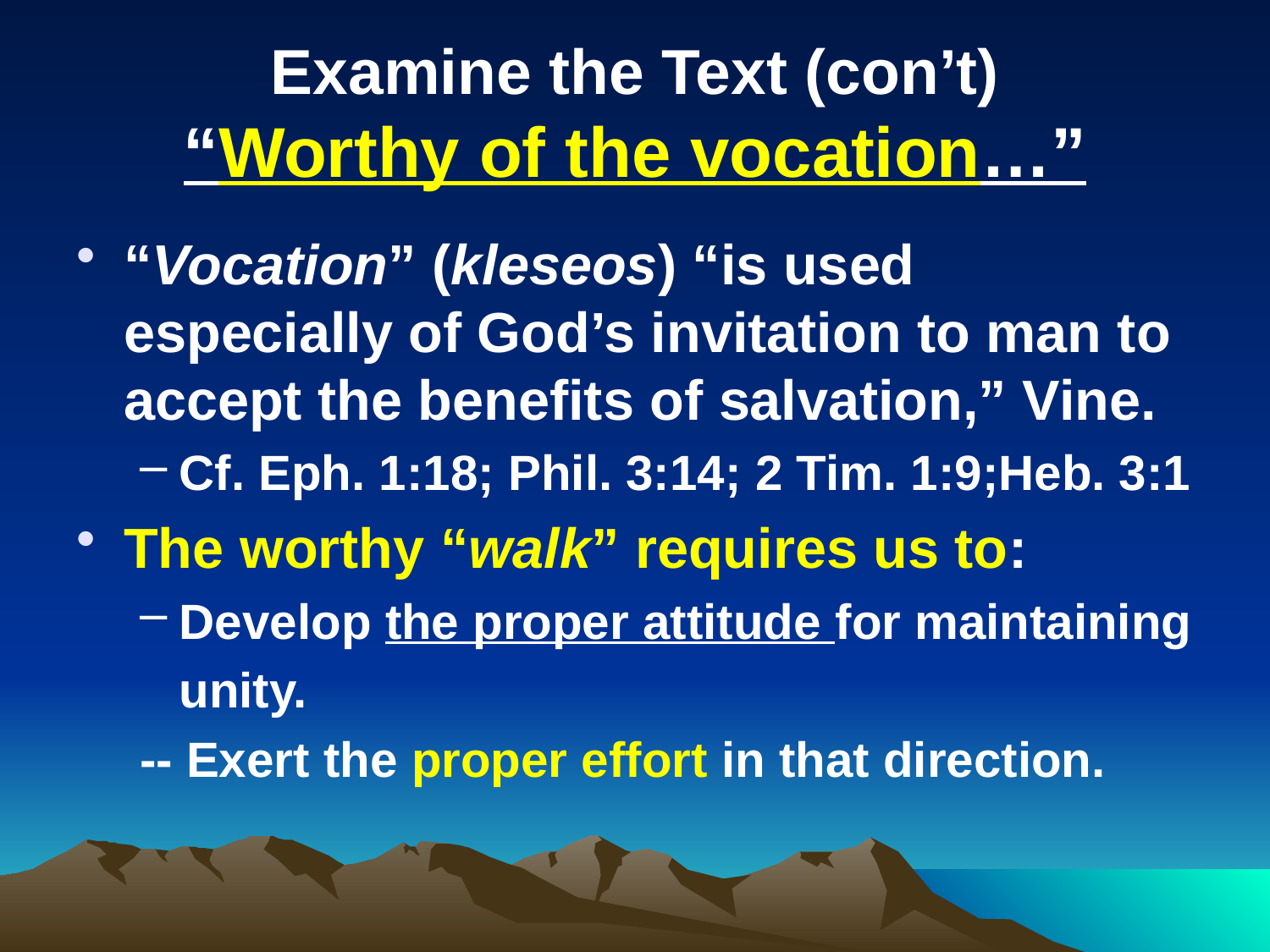

# Examine the Text (con’t) “Worthy of the vocation…”
“Vocation” (kleseos) “is used especially of God’s invitation to man to accept the benefits of salvation,” Vine.
Cf. Eph. 1:18; Phil. 3:14; 2 Tim. 1:9;Heb. 3:1
The worthy “walk” requires us to:
Develop the proper attitude for maintaining
	unity.
-- Exert the proper effort in that direction.